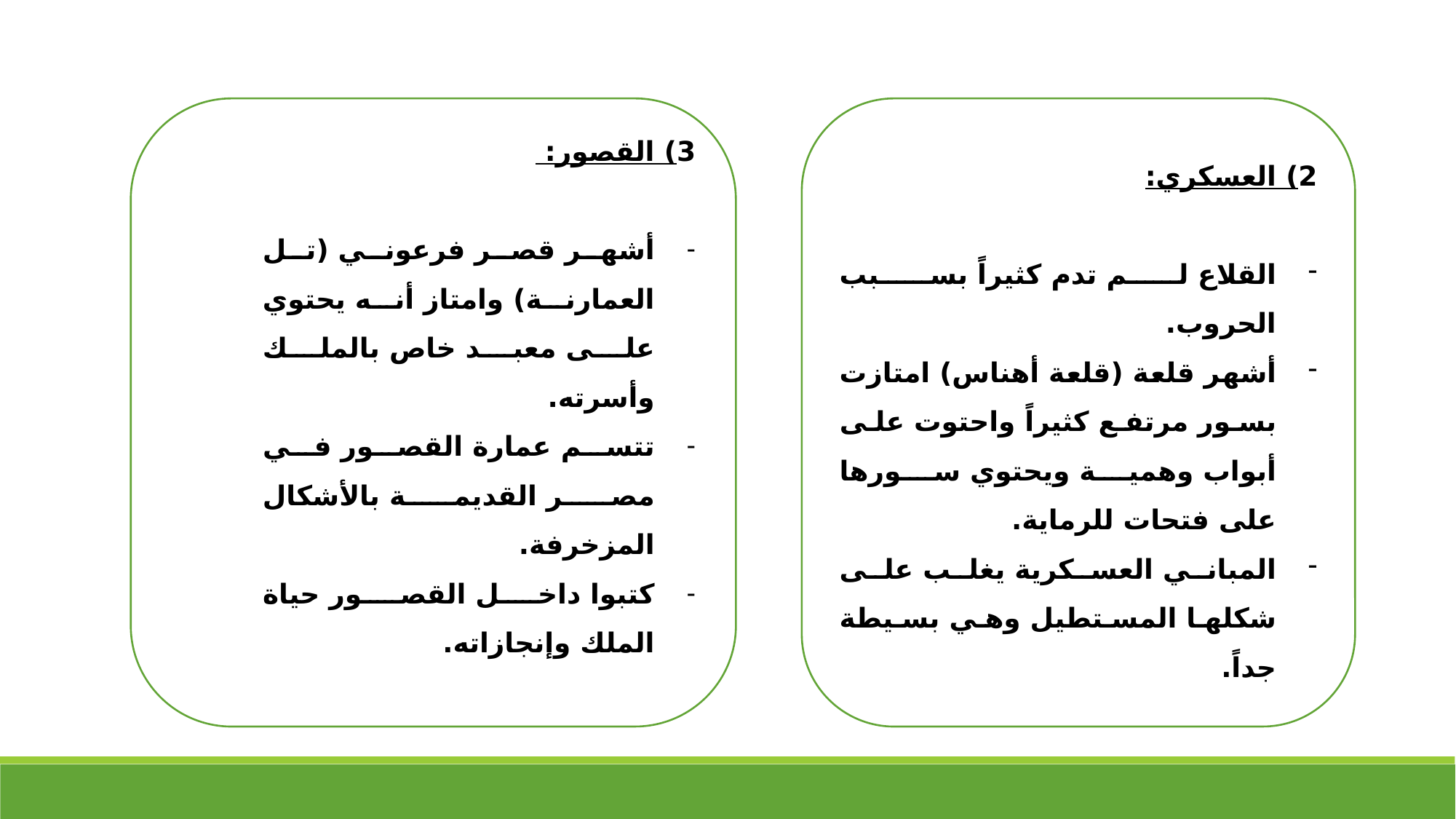

3) القصور:

أشهر قصر فرعوني (تل العمارنة) وامتاز أنه يحتوي على معبد خاص بالملك وأسرته.
تتسم عمارة القصور في مصر القديمة بالأشكال المزخرفة.
كتبوا داخل القصور حياة الملك وإنجازاته.

2) العسكري:

القلاع لم تدم كثيراً بسبب الحروب.
أشهر قلعة (قلعة أهناس) امتازت بسور مرتفع كثيراً واحتوت على أبواب وهمية ويحتوي سورها على فتحات للرماية.
المباني العسكرية يغلب على شكلها المستطيل وهي بسيطة جداً.